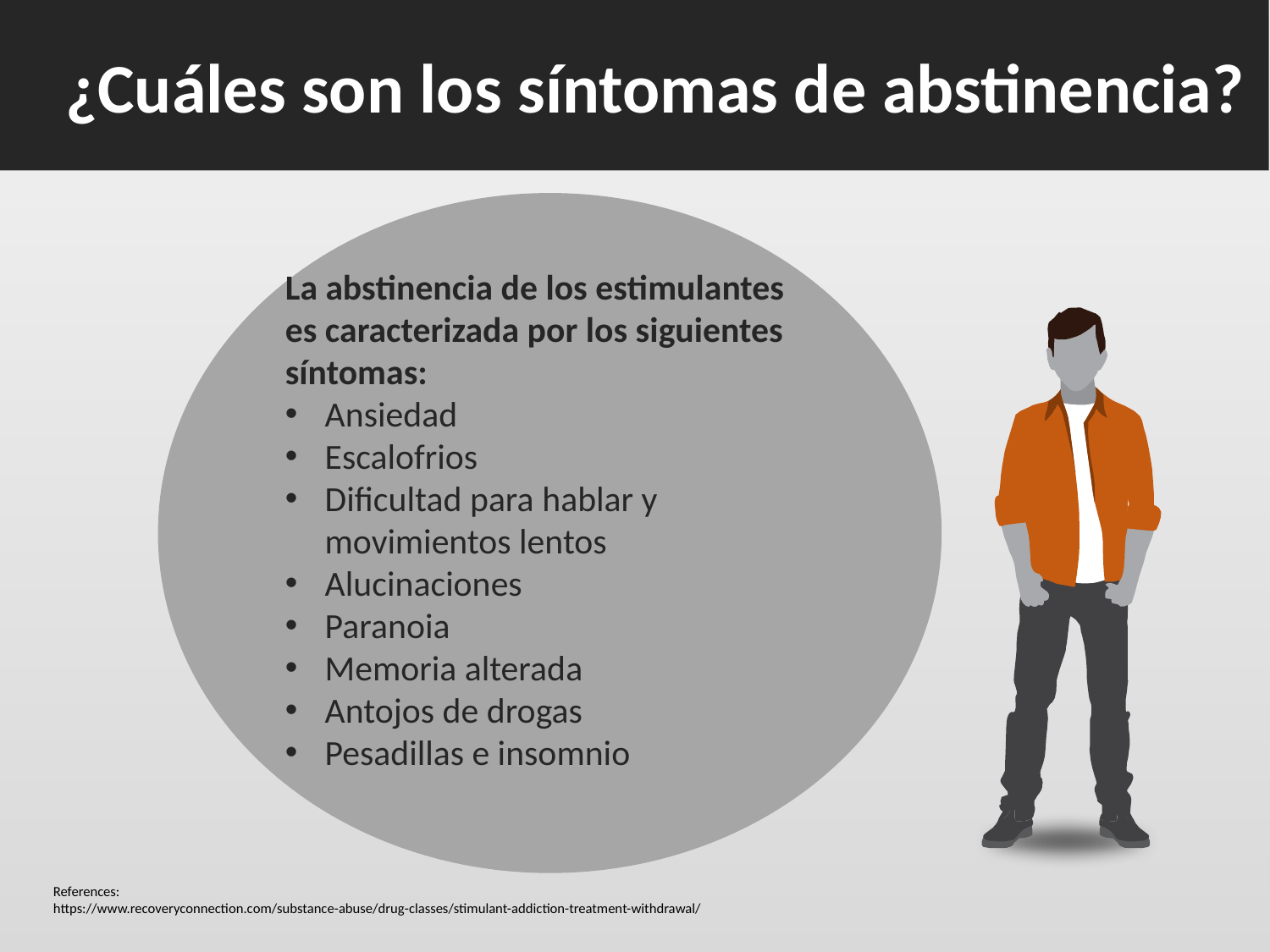

¿Cuáles son los síntomas de abstinencia?
La abstinencia de los estimulantes es caracterizada por los siguientes síntomas:
Ansiedad
Escalofrios
Dificultad para hablar y movimientos lentos
Alucinaciones
Paranoia
Memoria alterada
Antojos de drogas
Pesadillas e insomnio

References:
https://www.recoveryconnection.com/substance-abuse/drug-classes/stimulant-addiction-treatment-withdrawal/